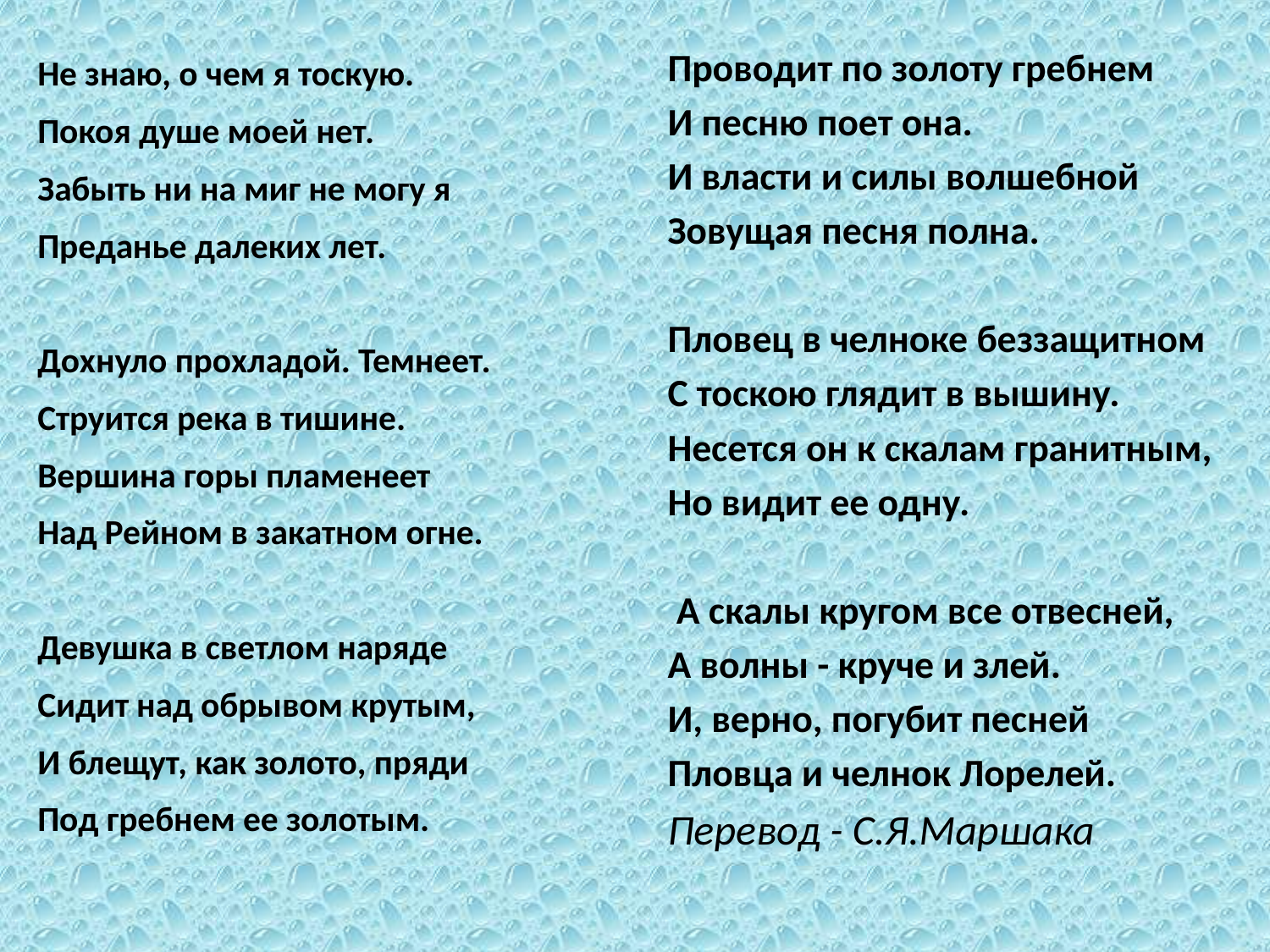

Не знаю, о чем я тоскую.
Покоя душе моей нет.
Забыть ни на миг не могу я
Преданье далеких лет.

Дохнуло прохладой. Темнеет.
Струится река в тишине.
Вершина горы пламенеет
Над Рейном в закатном огне.

Девушка в светлом наряде
Сидит над обрывом крутым,
И блещут, как золото, пряди
Под гребнем ее золотым.
Проводит по золоту гребнем
И песню поет она.
И власти и силы волшебной
Зовущая песня полна.

Пловец в челноке беззащитном
С тоскою глядит в вышину.
Несется он к скалам гранитным,
Но видит ее одну.

 А скалы кругом все отвесней,
А волны - круче и злей.
И, верно, погубит песней
Пловца и челнок Лорелей.
Перевод - С.Я.Маршака